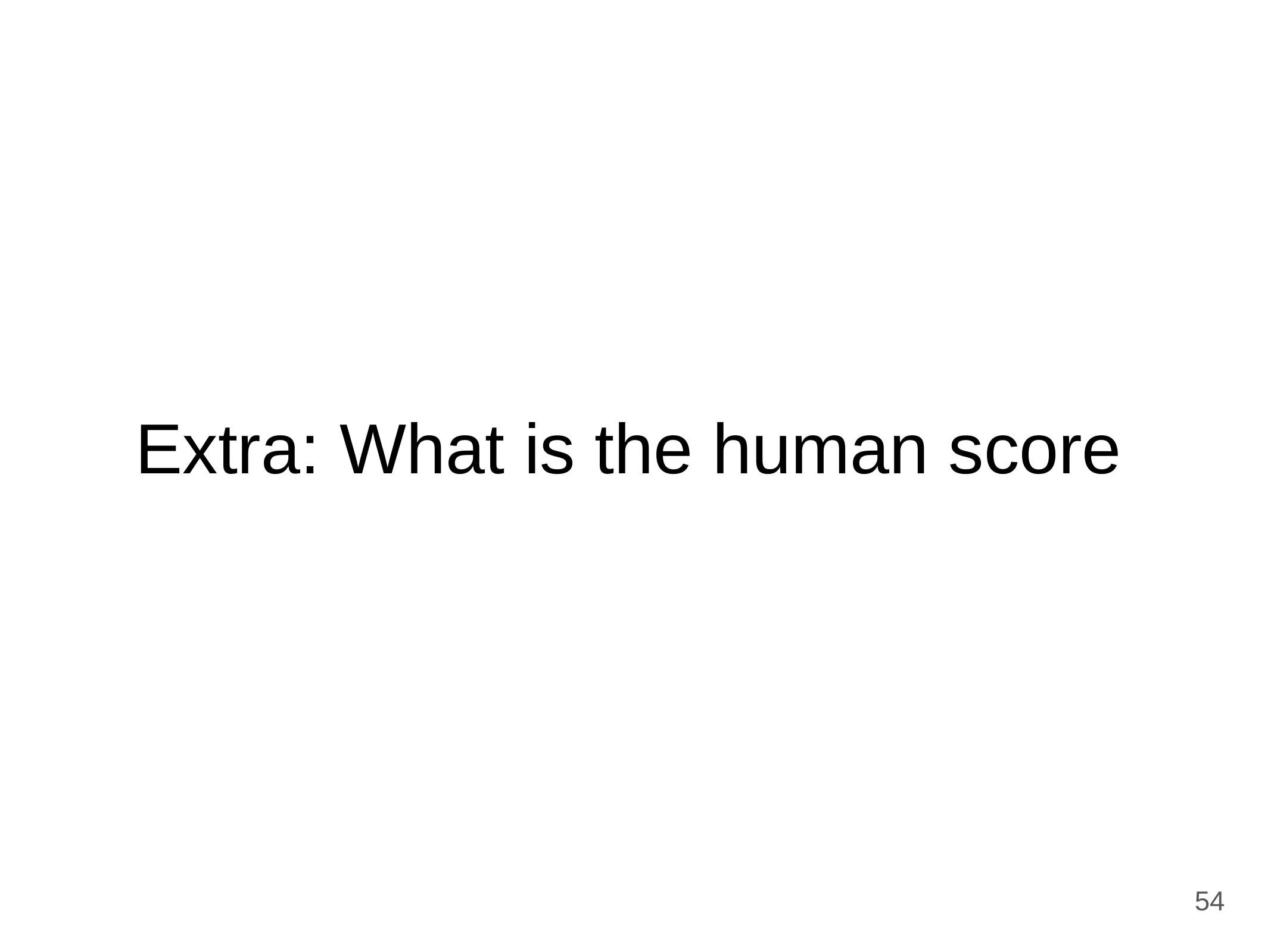

Extra: What is the human score
54